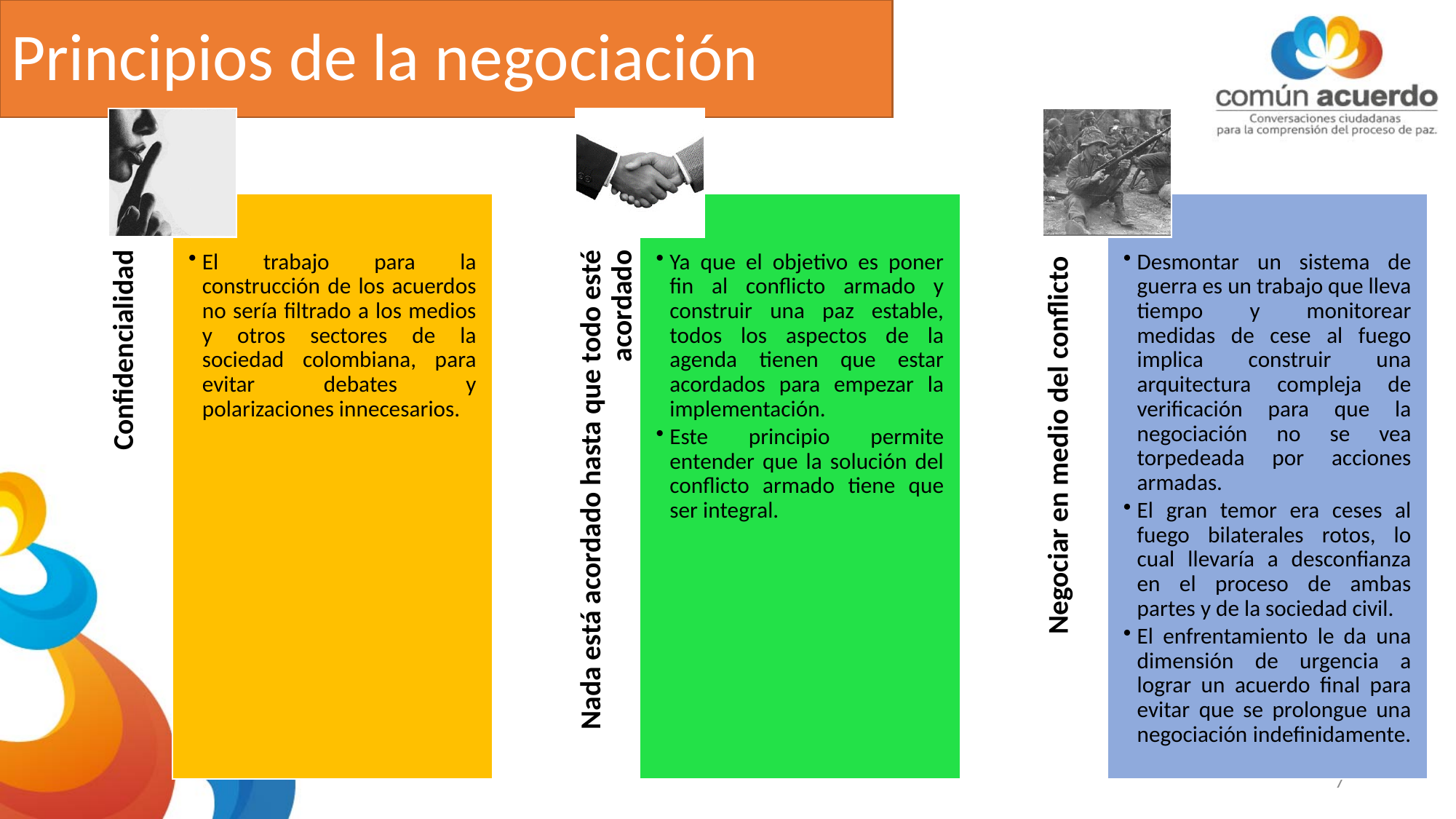

# Principios de la negociación
Confidencialidad
El trabajo para la construcción de los acuerdos no sería filtrado a los medios y otros sectores de la sociedad colombiana, para evitar debates y polarizaciones innecesarios.
Nada está acordado hasta que todo esté acordado
Ya que el objetivo es poner fin al conflicto armado y construir una paz estable, todos los aspectos de la agenda tienen que estar acordados para empezar la implementación.
Este principio permite entender que la solución del conflicto armado tiene que ser integral.
Negociar en medio del conflicto
Desmontar un sistema de guerra es un trabajo que lleva tiempo y monitorear medidas de cese al fuego implica construir una arquitectura compleja de verificación para que la negociación no se vea torpedeada por acciones armadas.
El gran temor era ceses al fuego bilaterales rotos, lo cual llevaría a desconfianza en el proceso de ambas partes y de la sociedad civil.
El enfrentamiento le da una dimensión de urgencia a lograr un acuerdo final para evitar que se prolongue una negociación indefinidamente.
7